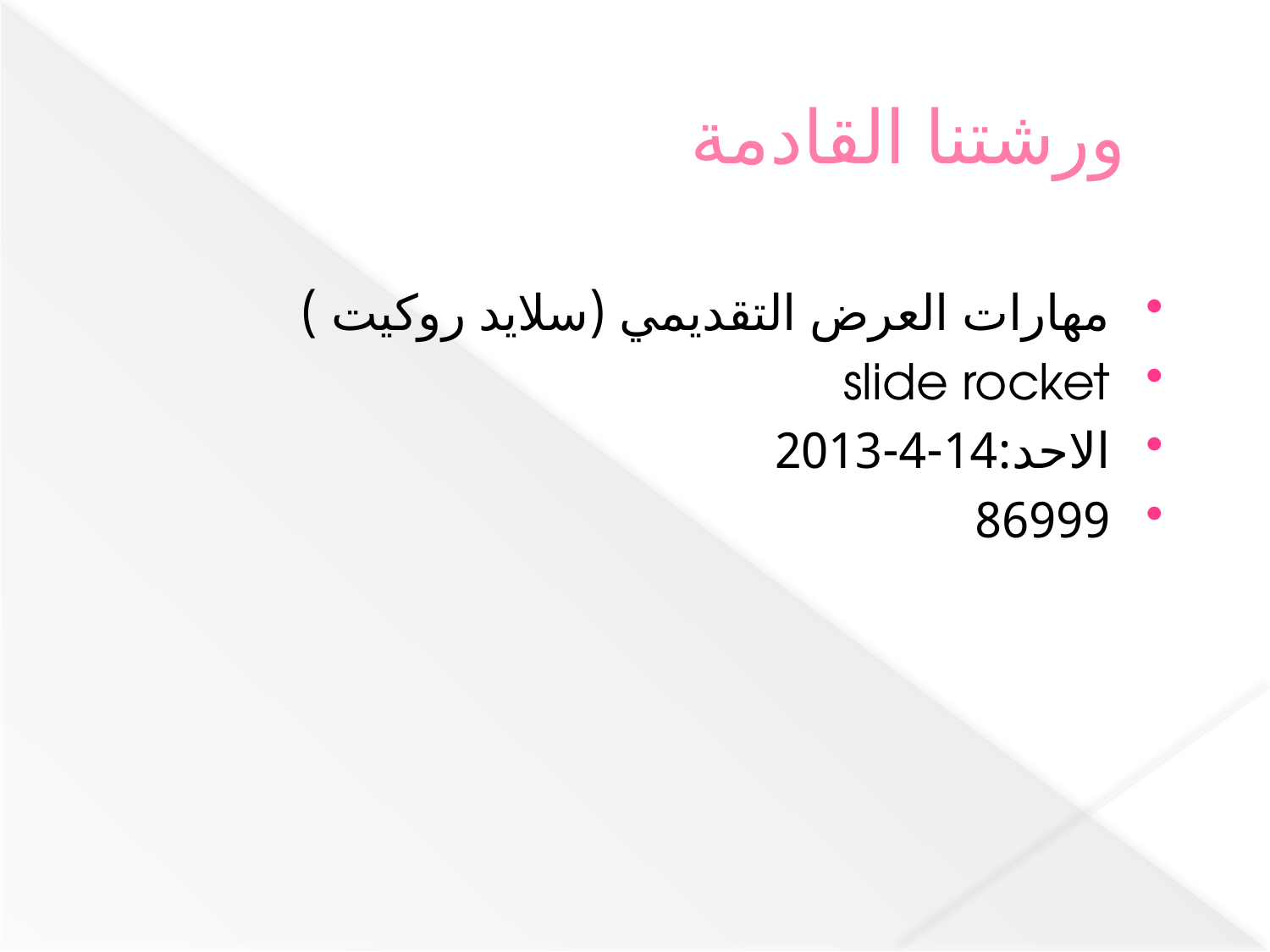

# ورشتنا القادمة
مهارات العرض التقديمي (سلايد روكيت )
slide rocket
الاحد:14-4-2013
86999